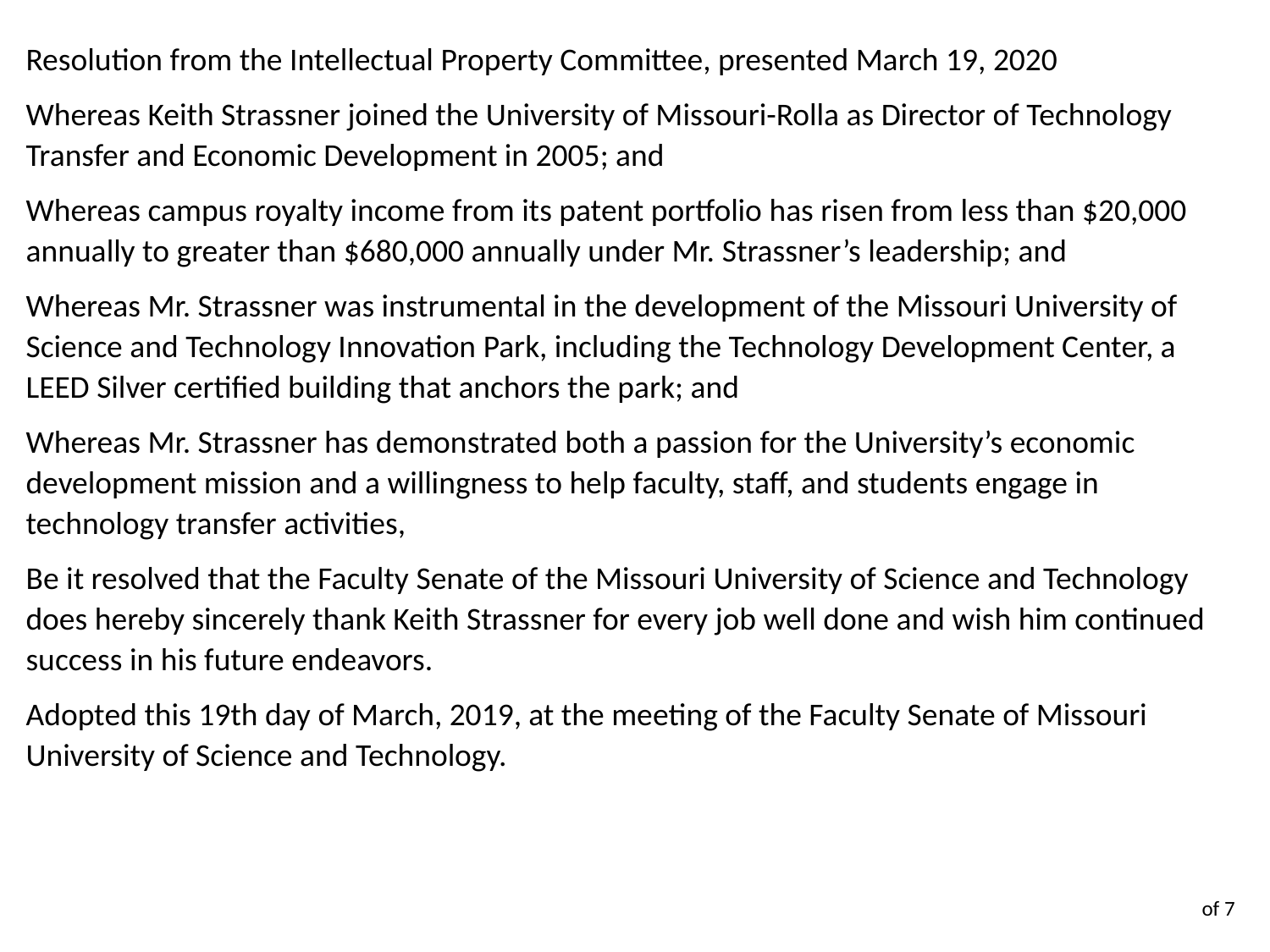

Resolution from the Intellectual Property Committee, presented March 19, 2020
Whereas Keith Strassner joined the University of Missouri-Rolla as Director of Technology Transfer and Economic Development in 2005; and
Whereas campus royalty income from its patent portfolio has risen from less than $20,000 annually to greater than $680,000 annually under Mr. Strassner’s leadership; and
Whereas Mr. Strassner was instrumental in the development of the Missouri University of Science and Technology Innovation Park, including the Technology Development Center, a LEED Silver certified building that anchors the park; and
Whereas Mr. Strassner has demonstrated both a passion for the University’s economic development mission and a willingness to help faculty, staff, and students engage in technology transfer activities,
Be it resolved that the Faculty Senate of the Missouri University of Science and Technology does hereby sincerely thank Keith Strassner for every job well done and wish him continued success in his future endeavors.
Adopted this 19th day of March, 2019, at the meeting of the Faculty Senate of Missouri University of Science and Technology.